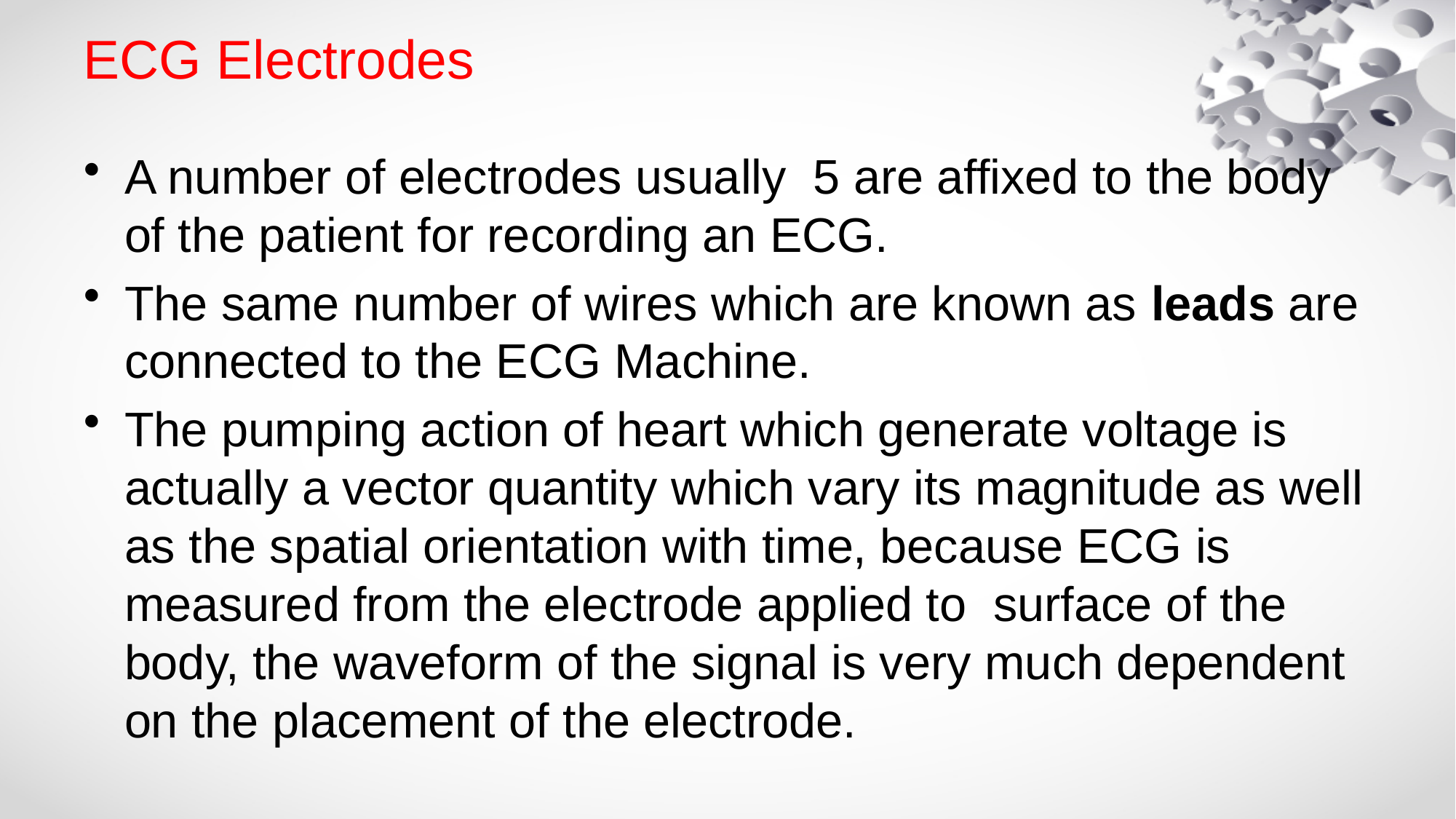

# ECG Electrodes
A number of electrodes usually  5 are affixed to the body of the patient for recording an ECG.
The same number of wires which are known as leads are connected to the ECG Machine.
The pumping action of heart which generate voltage is actually a vector quantity which vary its magnitude as well as the spatial orientation with time, because ECG is measured from the electrode applied to  surface of the body, the waveform of the signal is very much dependent on the placement of the electrode.